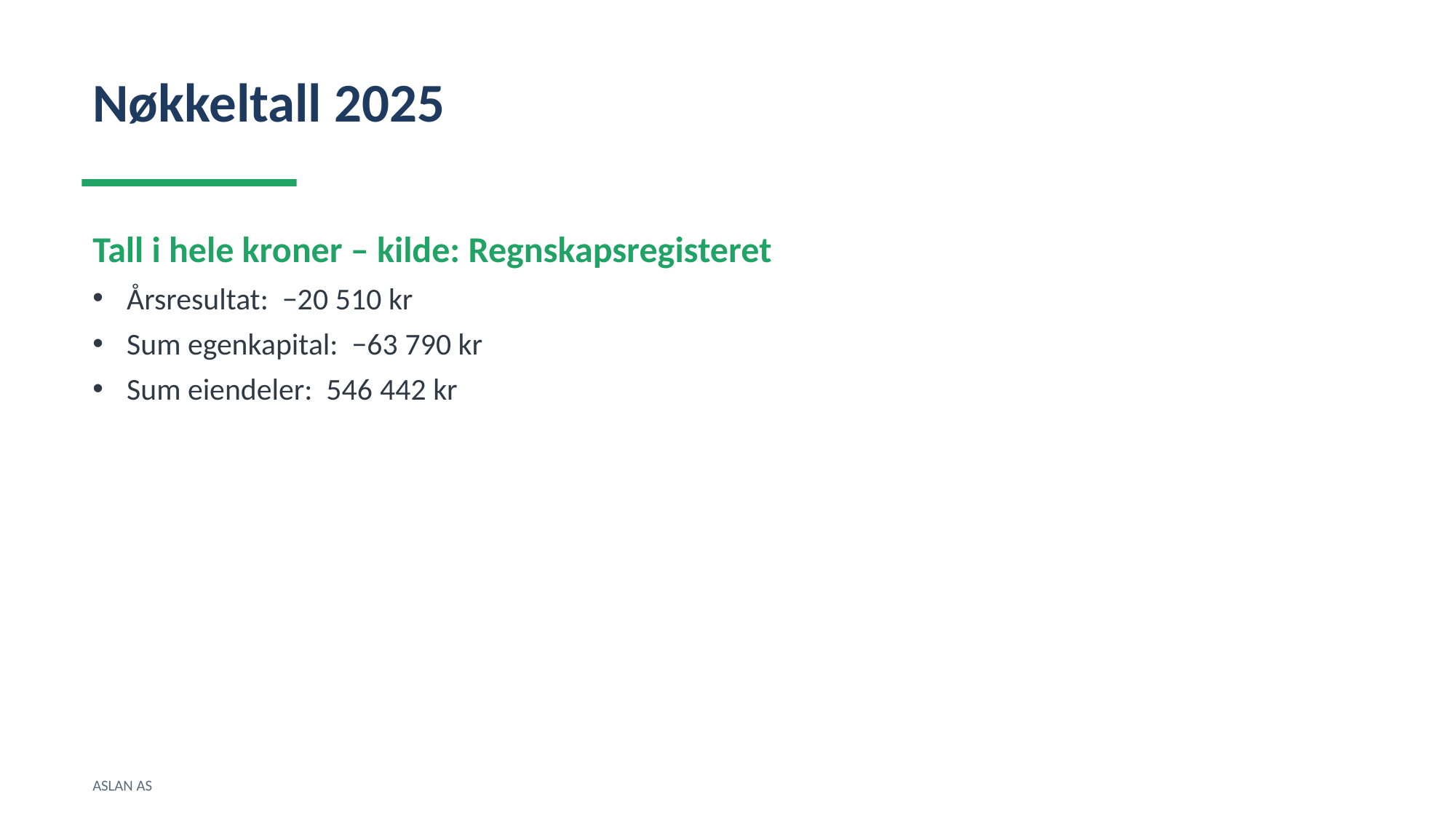

Nøkkeltall 2025

Tall i hele kroner – kilde: Regnskapsregisteret
Årsresultat:  −20 510 kr
Sum egenkapital:  −63 790 kr
Sum eiendeler:  546 442 kr
ASLAN AS